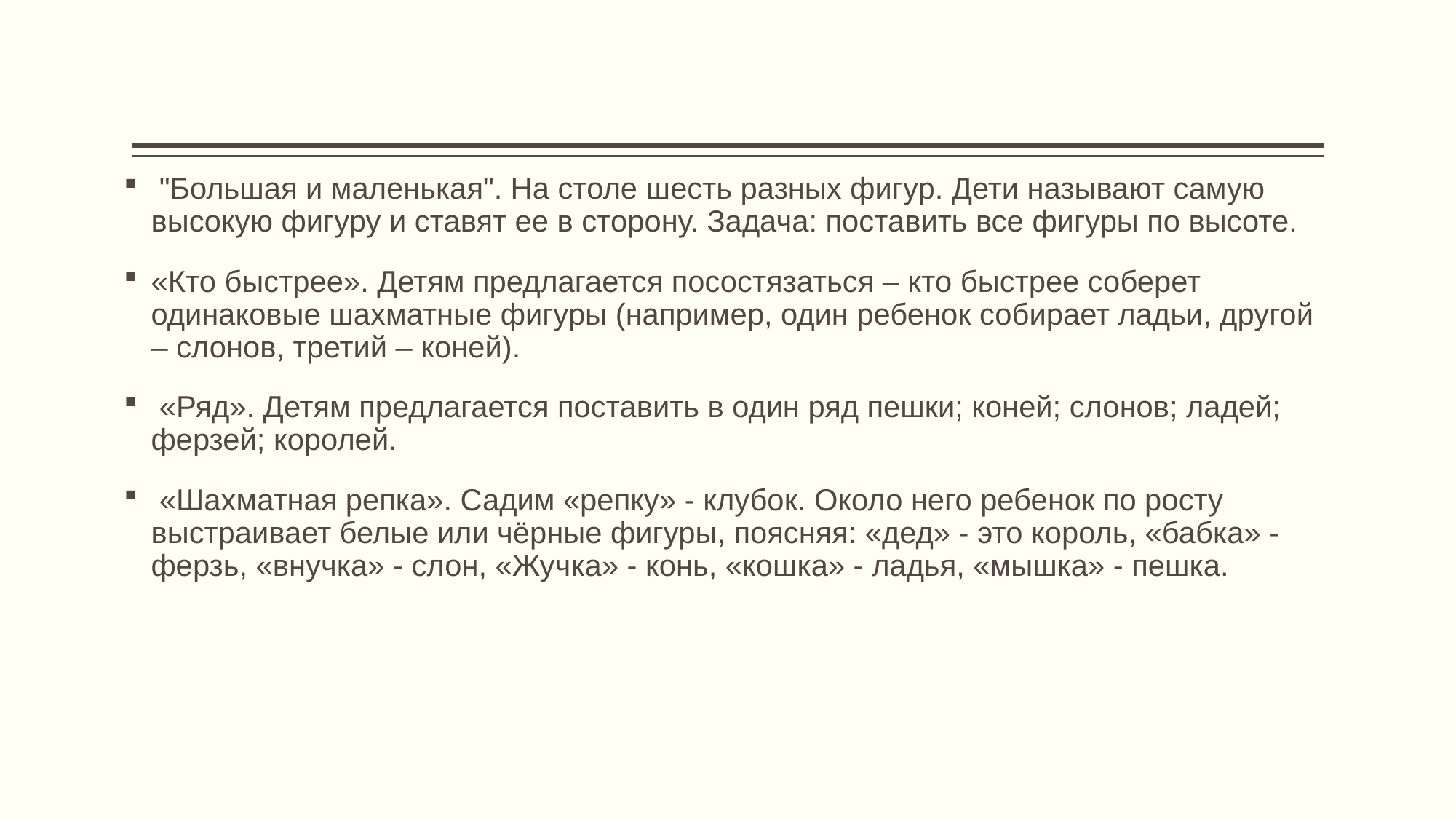

"Большая и маленькая". На столе шесть разных фигур. Дети называют самую высокую фигуру и ставят ее в сторону. Задача: поставить все фигуры по высоте.
«Кто быстрее». Детям предлагается посостязаться – кто быстрее соберет  одинаковые шахматные фигуры (например, один ребенок собирает ладьи, другой – слонов, третий – коней).
 «Ряд». Детям предлагается поставить в один ряд пешки; коней; слонов; ладей; ферзей; королей.
 «Шахматная репка». Садим «репку» - клубок. Около него ребенок по росту выстраивает белые или чёрные фигуры, поясняя: «дед» - это король, «бабка» - ферзь, «внучка» - слон, «Жучка» - конь, «кошка» - ладья, «мышка» - пешка.